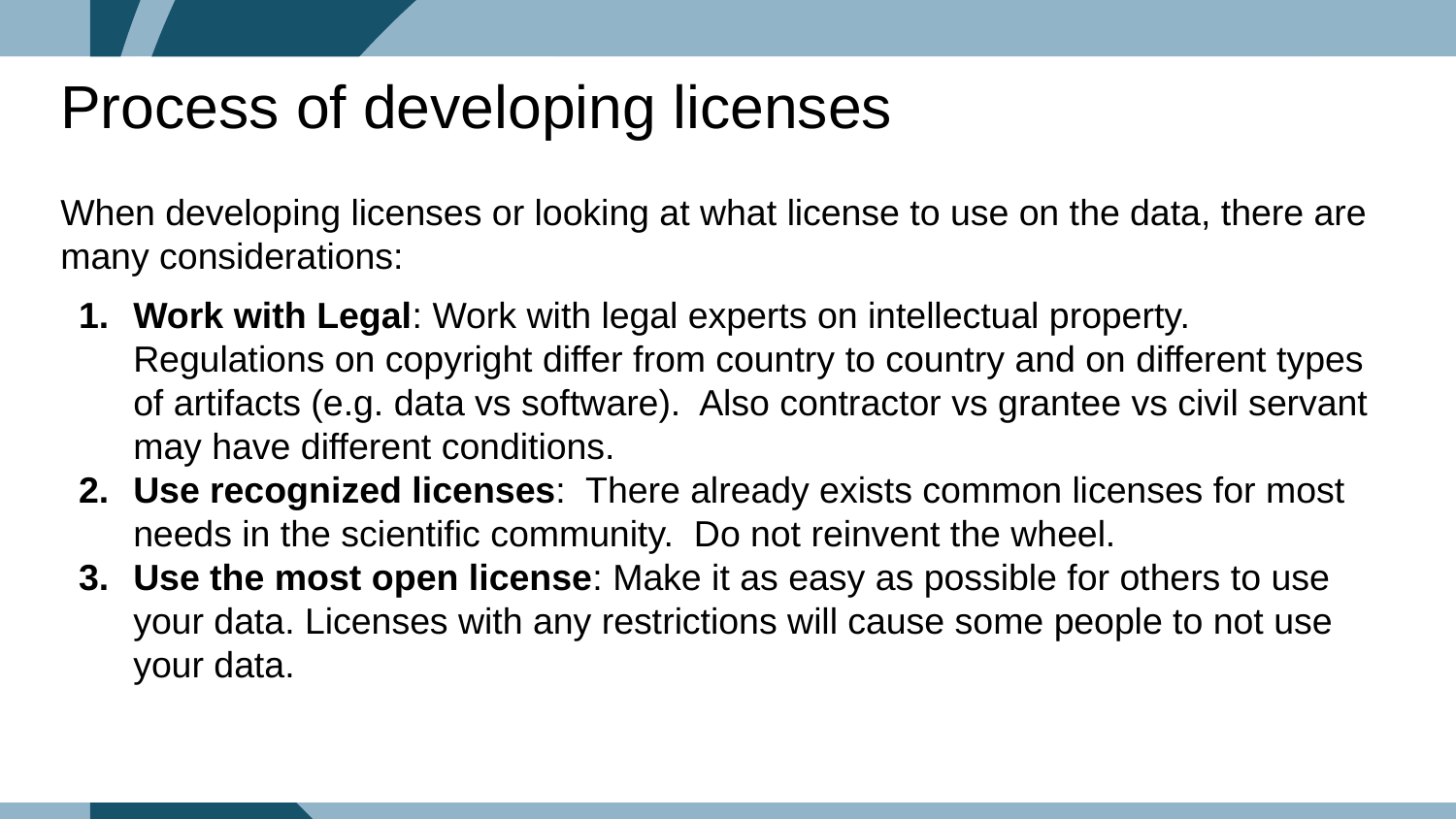

# Process of developing licenses
When developing licenses or looking at what license to use on the data, there are many considerations:
Work with Legal: Work with legal experts on intellectual property.  Regulations on copyright differ from country to country and on different types of artifacts (e.g. data vs software).  Also contractor vs grantee vs civil servant may have different conditions.
Use recognized licenses:  There already exists common licenses for most needs in the scientific community.  Do not reinvent the wheel.
Use the most open license: Make it as easy as possible for others to use your data. Licenses with any restrictions will cause some people to not use your data.